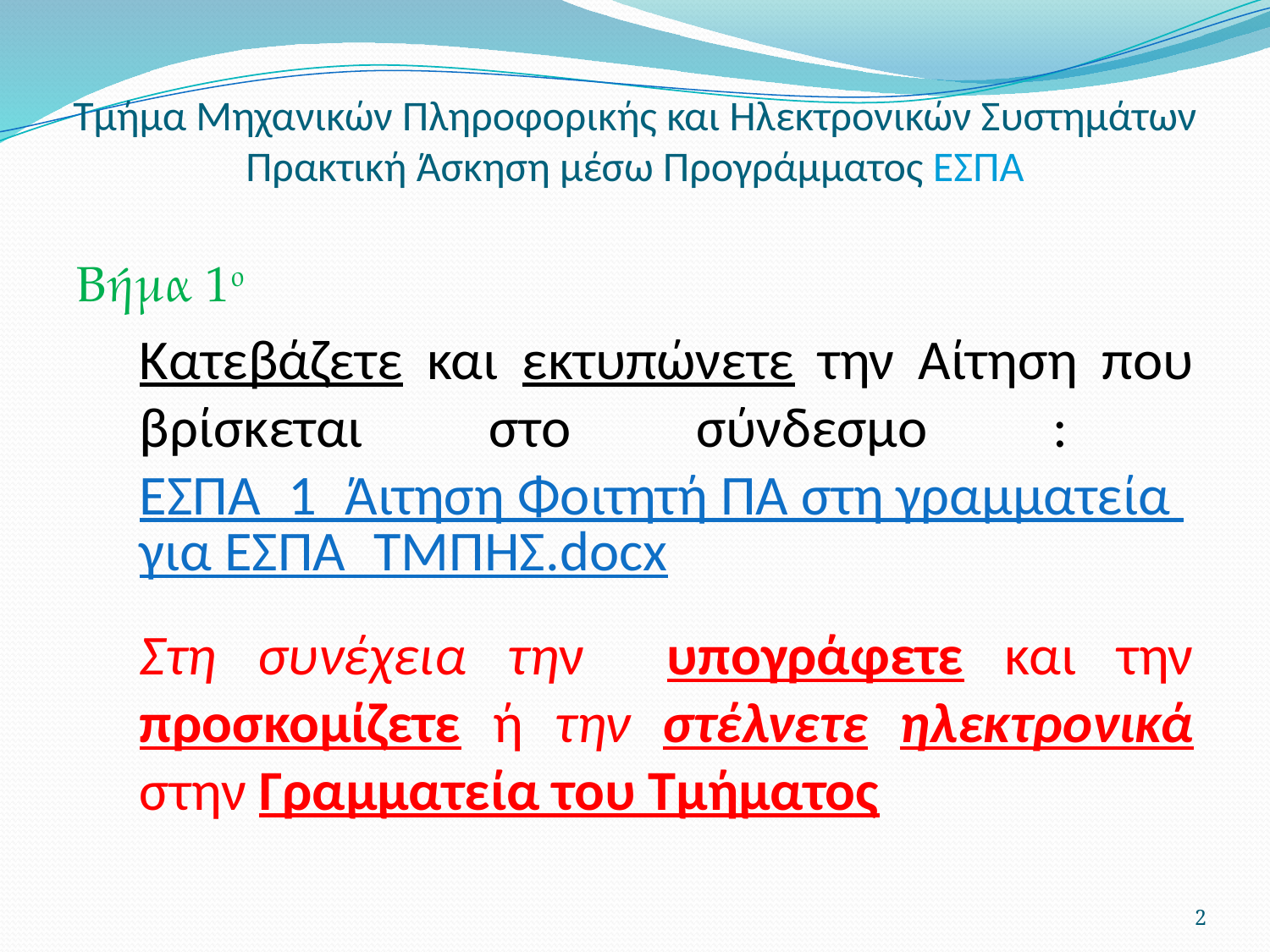

# Τμήμα Μηχανικών Πληροφορικής και Ηλεκτρονικών Συστημάτων Πρακτική Άσκηση μέσω Προγράμματος ΕΣΠΑ
Βήμα 1ο
	Κατεβάζετε και εκτυπώνετε την Αίτηση που βρίσκεται στο σύνδεσμο :  ΕΣΠΑ_1_Άιτηση Φοιτητή ΠΑ στη γραμματεία για ΕΣΠΑ_ΤΜΠΗΣ.docx

	Στη συνέχεια την  υπογράφετε και την προσκομίζετε ή την στέλνετε ηλεκτρονικά στην Γραμματεία του Τμήματος

2